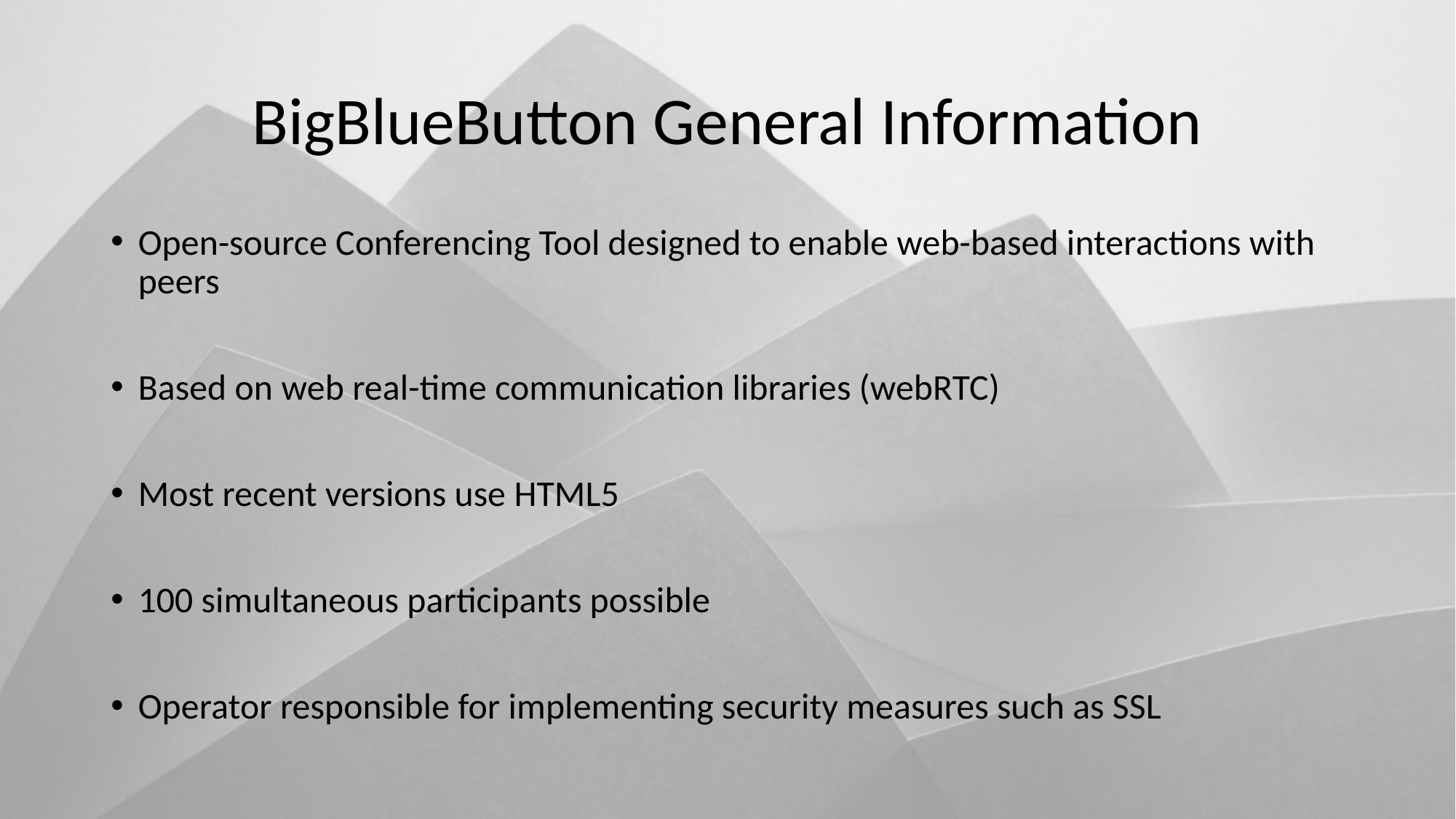

# BigBlueButton General Information
Open-source Conferencing Tool designed to enable web-based interactions with peers

Based on web real-time communication libraries (webRTC)

Most recent versions use HTML5

100 simultaneous participants possible

Operator responsible for implementing security measures such as SSL